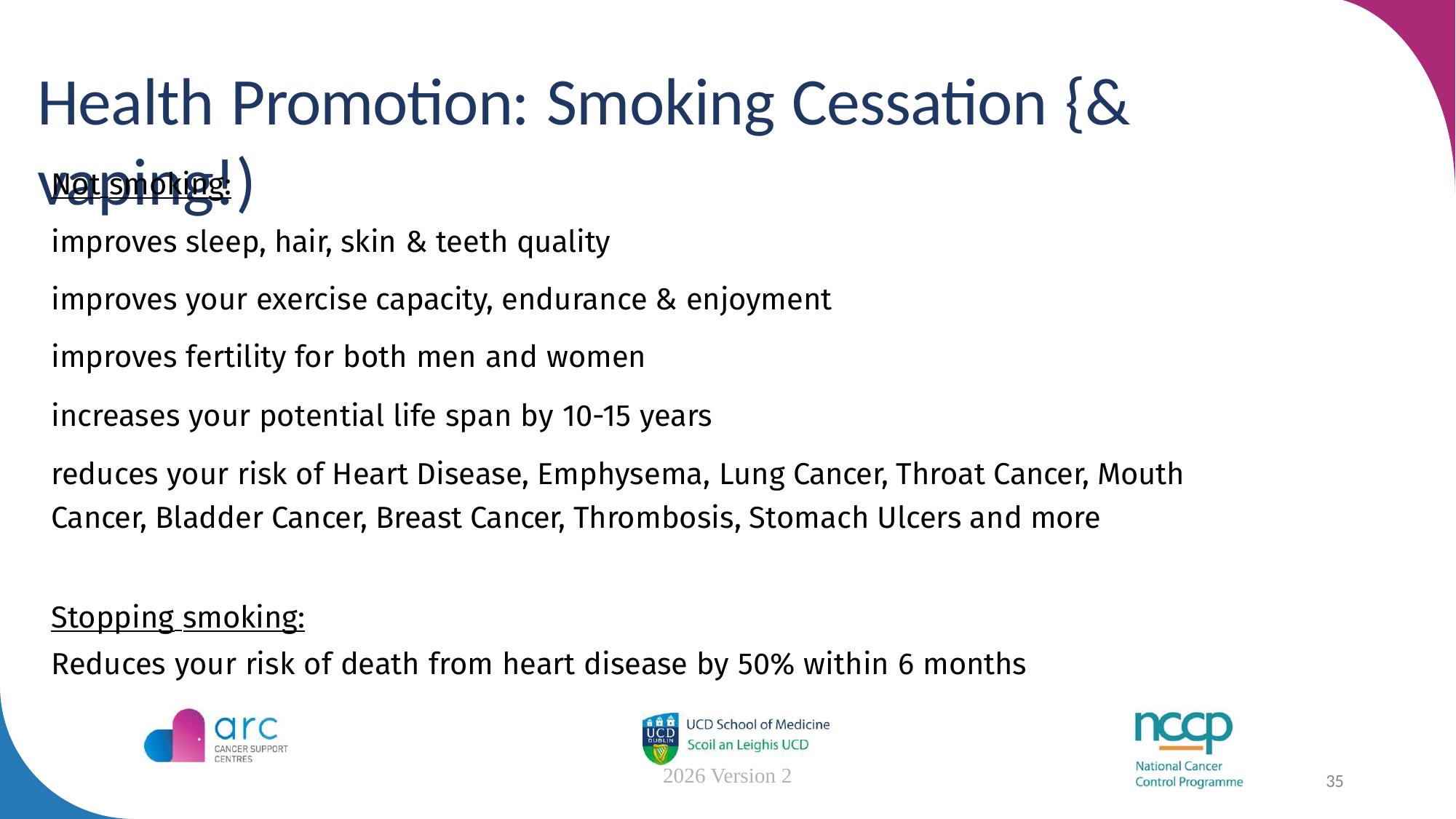

# Health Promotion: Smoking Cessation {& vaping!)
Not smoking:
improves sleep, hair, skin & teeth quality
improves your exercise capacity, endurance & enjoyment
improves fertility for both men and women
increases your potential life span by 10-15 years
reduces your risk of Heart Disease, Emphysema, Lung Cancer, Throat Cancer, Mouth
Cancer, Bladder Cancer, Breast Cancer, Thrombosis, Stomach Ulcers and more

Stopping smoking:
Reduces your risk of death from heart disease by 50% within 6 months
2026 Version 2
35